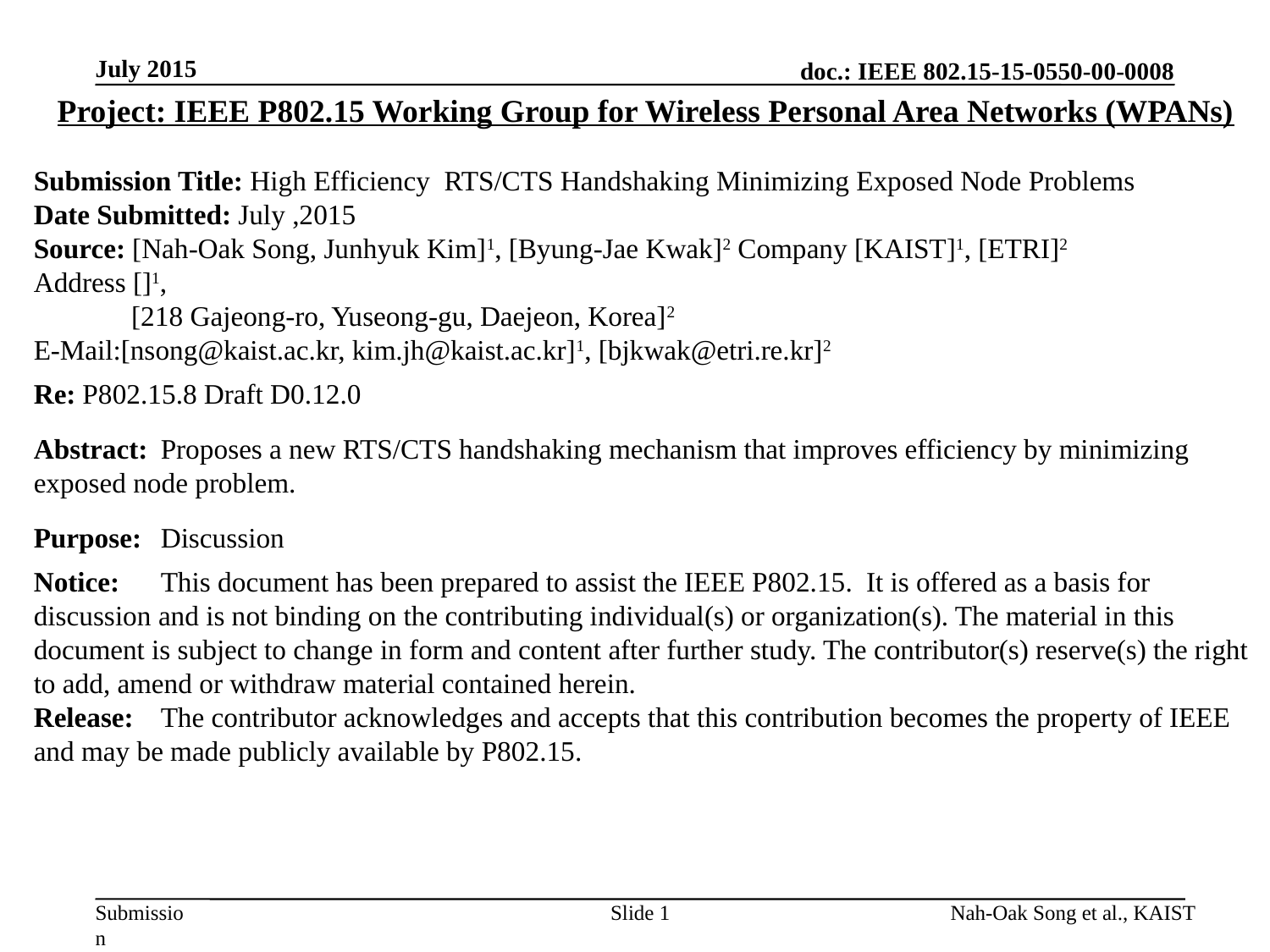

July 2015
Project: IEEE P802.15 Working Group for Wireless Personal Area Networks (WPANs)

Submission Title: High Efficiency  RTS/CTS Handshaking Minimizing Exposed Node Problems
Date Submitted: July ,2015
Source: [Nah-Oak Song, Junhyuk Kim]1, [Byung-Jae Kwak]2 Company [KAIST]1, [ETRI]2
Address []1,
              [218 Gajeong-ro, Yuseong-gu, Daejeon, Korea]2
E-Mail:[nsong@kaist.ac.kr, kim.jh@kaist.ac.kr]1, [bjkwak@etri.re.kr]2
Re: P802.15.8 Draft D0.12.0
Abstract:	Proposes a new RTS/CTS handshaking mechanism that improves efficiency by minimizing exposed node problem.
Purpose:	Discussion
Notice:	This document has been prepared to assist the IEEE P802.15.  It is offered as a basis for discussion and is not binding on the contributing individual(s) or organization(s). The material in this document is subject to change in form and content after further study. The contributor(s) reserve(s) the right to add, amend or withdraw material contained herein.
Release:	The contributor acknowledges and accepts that this contribution becomes the property of IEEE and may be made publicly available by P802.15.
Slide 1
Nah-Oak Song et al., KAIST